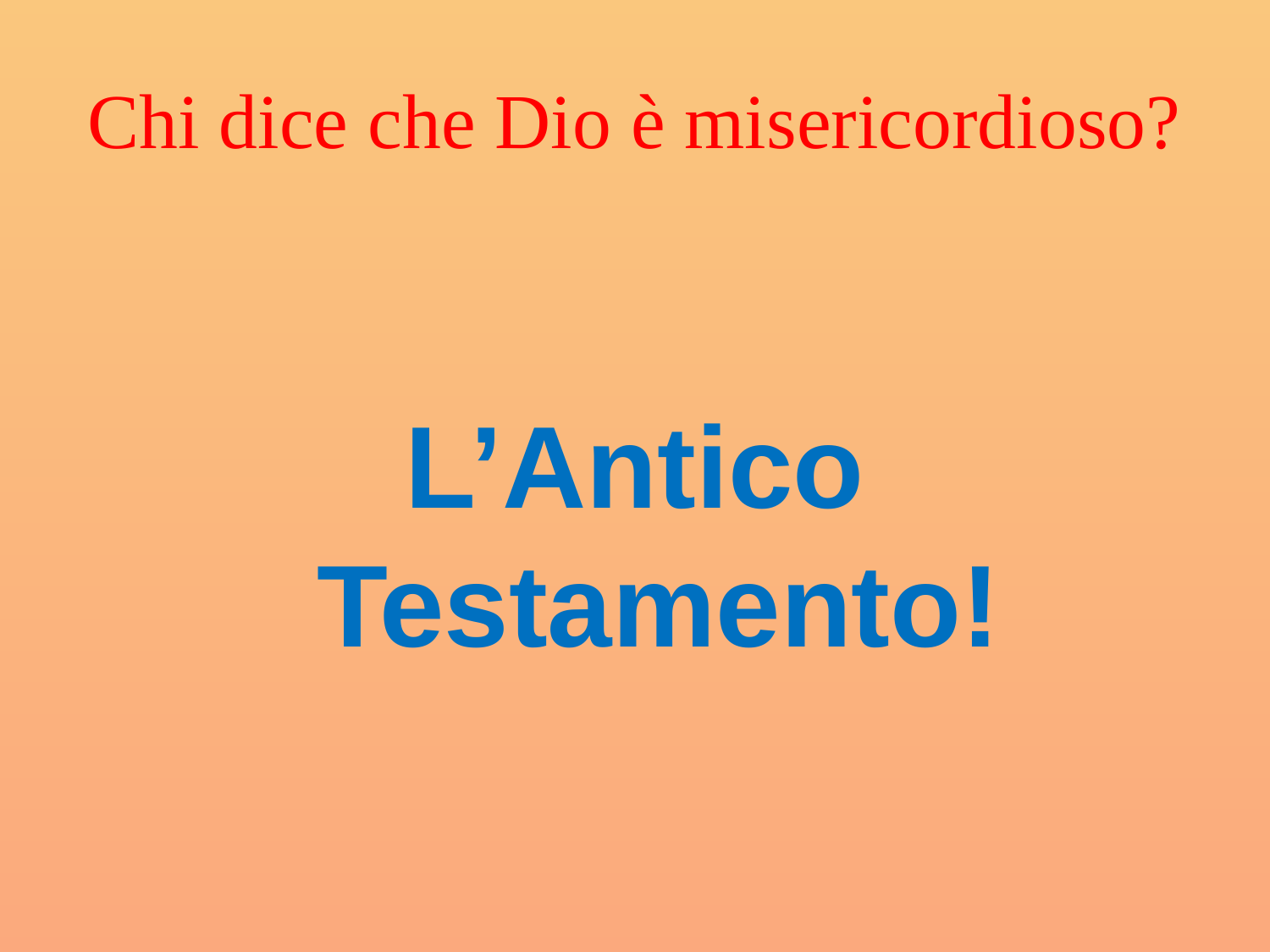

# Chi dice che Dio è misericordioso?

L’Antico Testamento!